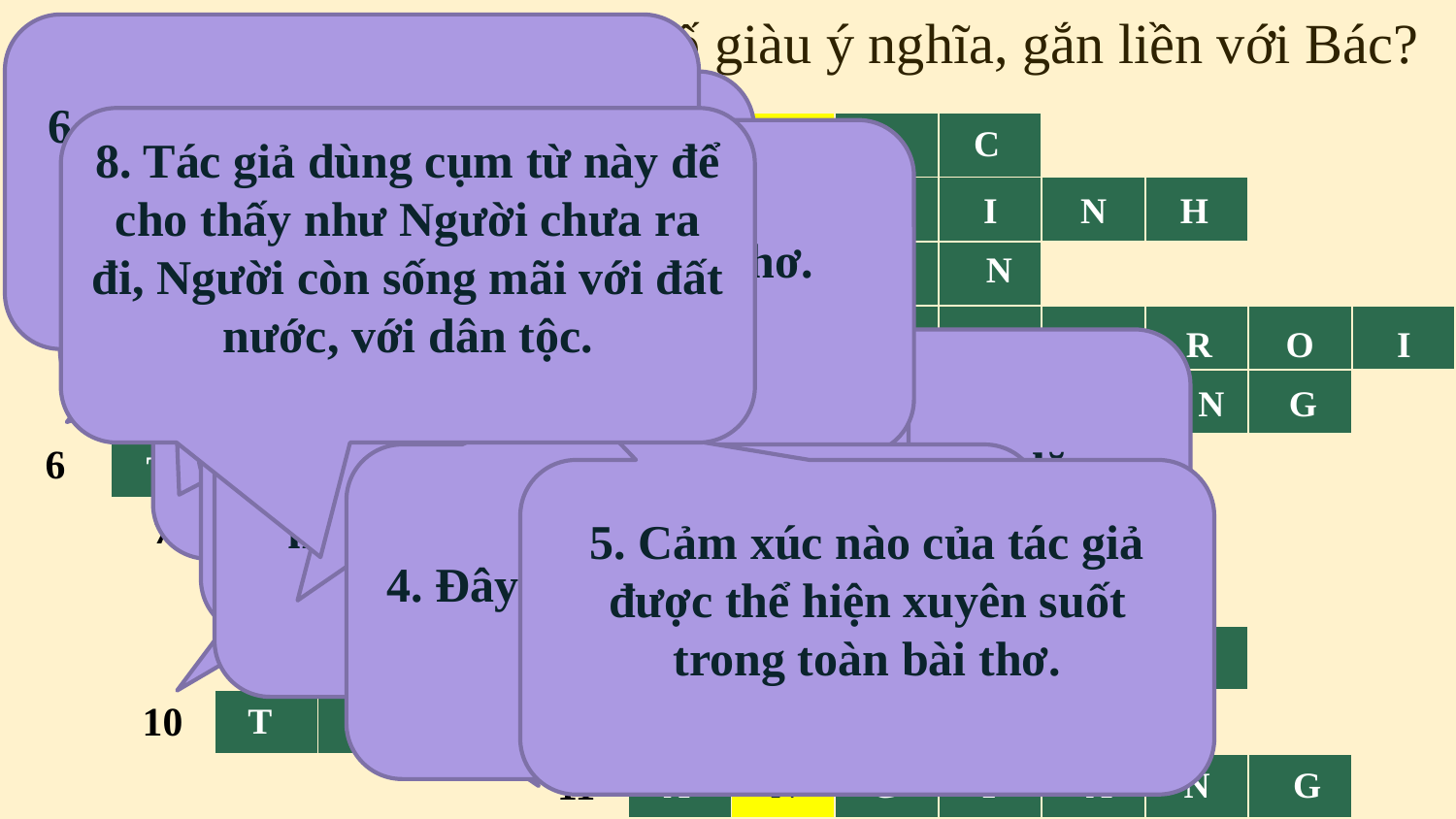

Ô chữ hàng dọc: Một con số giàu ý nghĩa, gắn liền với Bác?
6. Hình ảnh dòng người được ví như….

7. Một trong những ước nguyện của tác giả để được ở gần bên vị lãnh tụ.

8. Tác giả dùng cụm từ này để cho thấy như Người chưa ra đi, Người còn sống mãi với đất nước, với dân tộc.

|  |  |  |  |  |  | 1 |  |  |  |  |  |  |  |
| --- | --- | --- | --- | --- | --- | --- | --- | --- | --- | --- | --- | --- | --- |
|  |  |  |  |  | 2 |  |  |  |  |  |  |  |  |
|  |  | 3 |  |  |  |  |  |  |  |  |  |  |  |
|  |  |  |  |  |  | 4 |  |  |  |  |  |  |  |
|  |  |  |  |  | 5 |  |  |  |  |  |  |  |  |
| 6 |  |  |  |  |  |  |  |  |  |  |  |  |  |
|  | 7 |  |  |  |  |  |  |  |  |  |  |  |  |
|  |  |  | 8 |  |  |  |  |  |  |  |  |  |  |
|  |  | 9 |  |  |  |  |  |  |  |  |  |  |  |
|  | 10 |  |  |  |  |  |  |  |  |  |  |  |  |
|  |  |  |  |  | 11 |  |  |  |  |  |  |  |  |
B         A        C
9. Tên thật của nhà thơ.

10. Mạch cảm xúc của bài thơ được sắp xếp theo trình tự này
 B        A         D         I         N        H
1. Đây là một đại từ xưng hô được dùng trong bài để thể hiện sự gần gũi, thân thiết, yêu mến.
B          I        N         H        Y         E         N
11. Quê của nhà thơ
M        A        T         T         R        O         I
2. Đây là nơi xây dựng lăng.

3. Cụm từ này được dùng để nói về giấc ngủ của Người.

X         U         C        D         O         N       G
T         R        A         N        G        H         O        A
4. Đây là một hình ảnh ẩn dụ.

5. Cảm xúc nào của tác giả được thể hiện xuyên suốt trong toàn bài thơ.

C         O        N        C         H         I         M
G         I          A        C         N        G        U
T        H         A        N         H        V          I         E        N
T         H        O         I         G          I        A         N
A         N        G         I          A        N         G